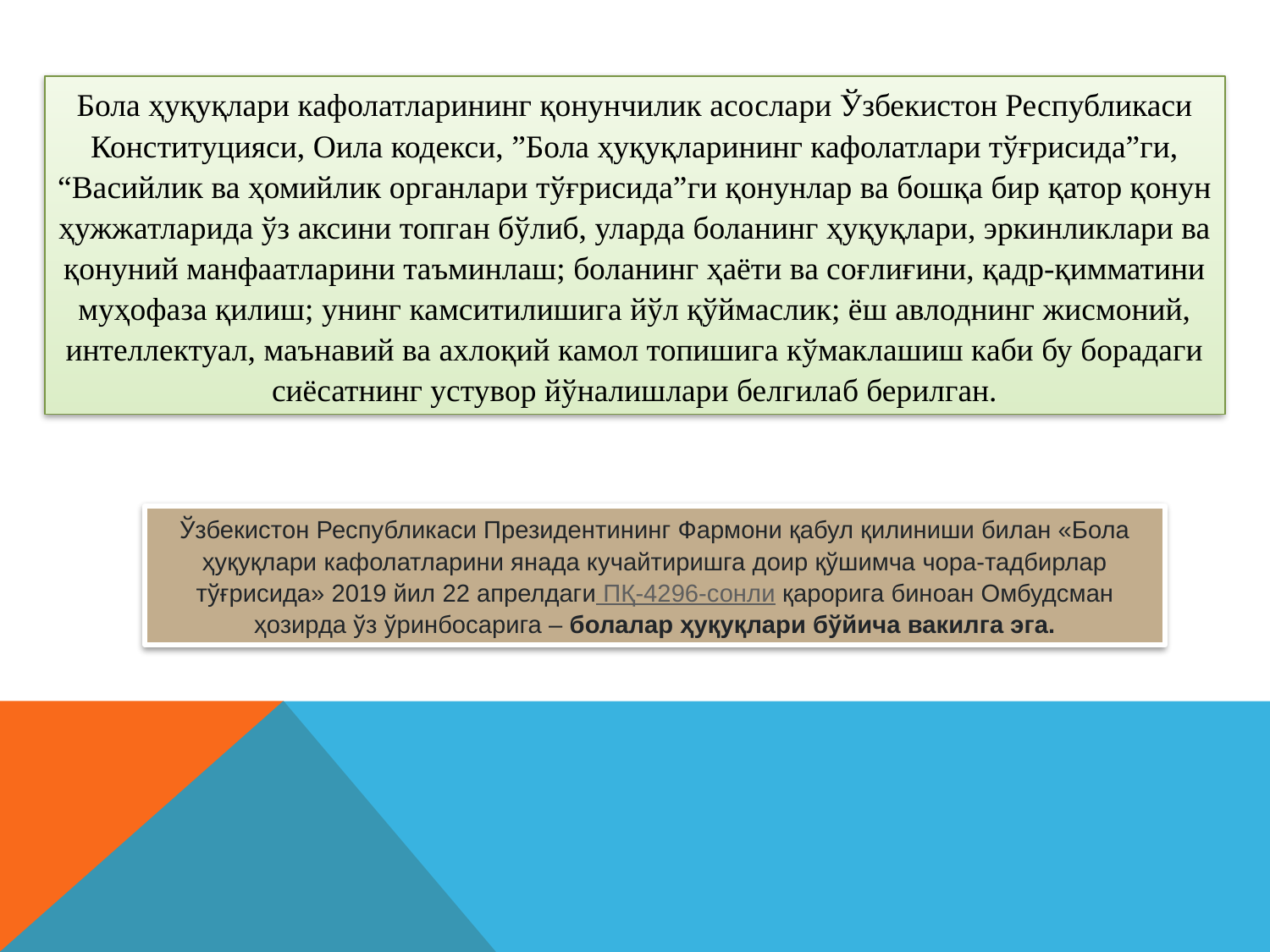

Бола ҳуқуқлари кафолатларининг қонунчилик асослари Ўзбекистон Республикаси Конституцияси, Оила кодекси, ”Бола ҳуқуқларининг кафолатлари тўғрисида”ги, “Васийлик ва ҳомийлик органлари тўғрисида”ги қонунлар ва бошқа бир қатор қонун ҳужжатларида ўз аксини топган бўлиб, уларда боланинг ҳуқуқлари, эркинликлари ва қонуний манфаатларини таъминлаш; боланинг ҳаёти ва соғлиғини, қадр-қимматини муҳофаза қилиш; унинг камситилишига йўл қўймаслик; ёш авлоднинг жисмоний, интеллектуал, маънавий ва ахлоқий камол топишига кўмаклашиш каби бу борадаги сиёсатнинг устувор йўналишлари белгилаб берилган.
Ўзбекистон Республикаси Президентининг Фармони қабул қилиниши билан «Бола ҳуқуқлари кафолатларини янада кучайтиришга доир қўшимча чора-тадбирлар тўғрисида» 2019 йил 22 апрелдаги ПҚ-4296-сонли қарорига биноан Омбудсман ҳозирда ўз ўринбосарига – болалар ҳуқуқлари бўйича вакилга эга.